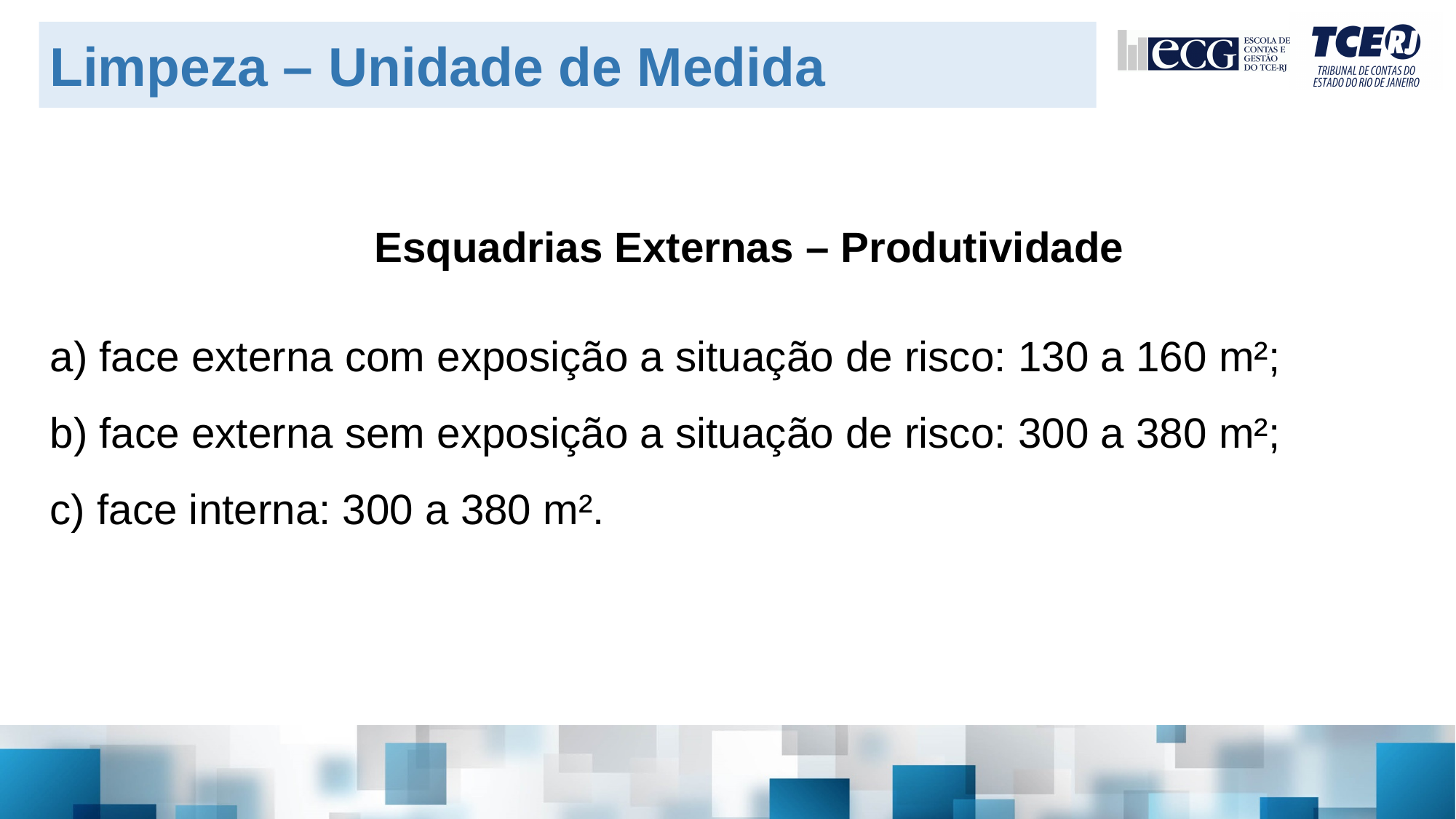

Limpeza – Unidade de Medida

Esquadrias Externas – Produtividade

a) face externa com exposição a situação de risco: 130 a 160 m²;
b) face externa sem exposição a situação de risco: 300 a 380 m²;
c) face interna: 300 a 380 m².